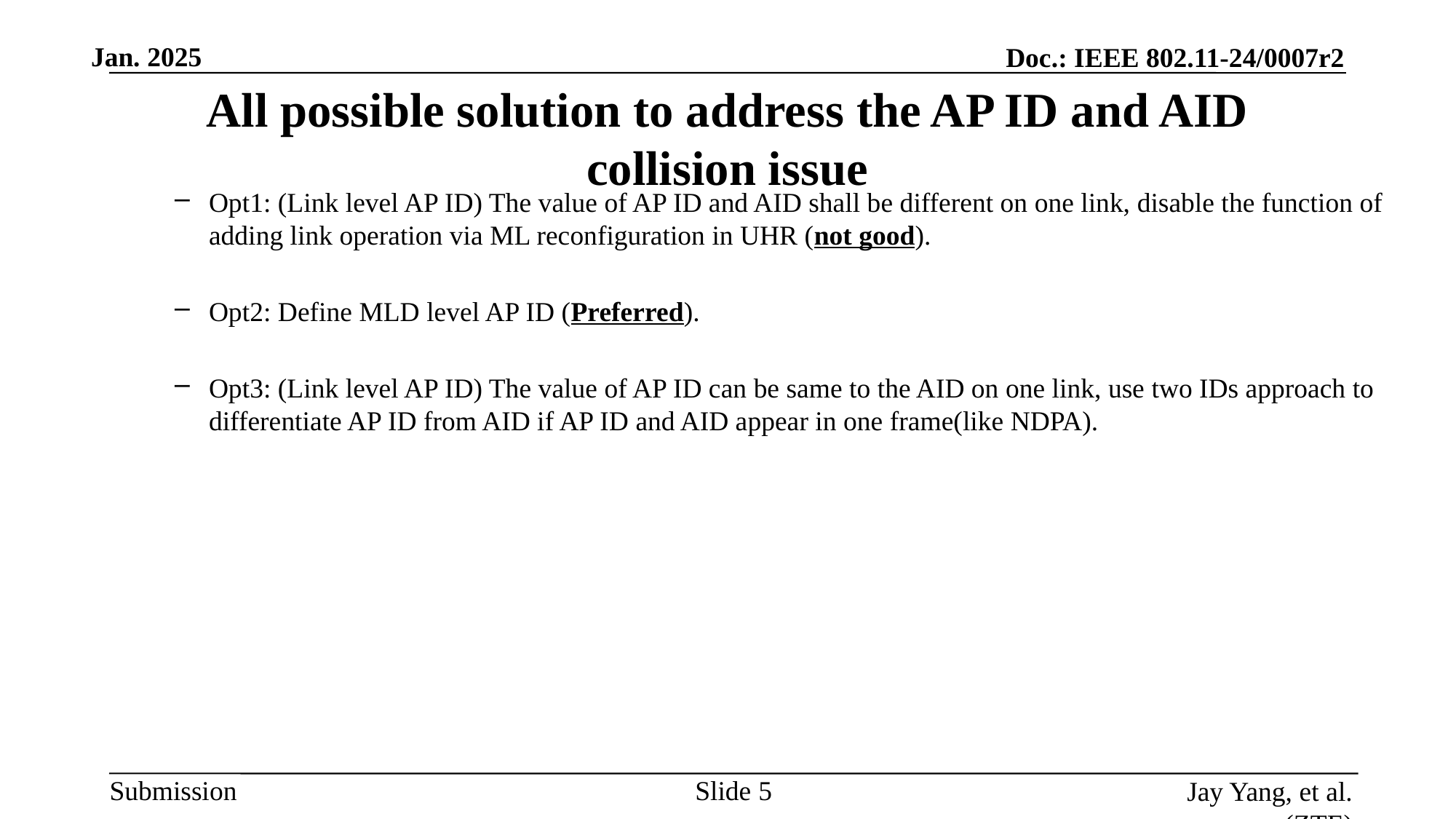

# All possible solution to address the AP ID and AID collision issue
Opt1: (Link level AP ID) The value of AP ID and AID shall be different on one link, disable the function of adding link operation via ML reconfiguration in UHR (not good).

Opt2: Define MLD level AP ID (Preferred).

Opt3: (Link level AP ID) The value of AP ID can be same to the AID on one link, use two IDs approach to differentiate AP ID from AID if AP ID and AID appear in one frame(like NDPA).

Slide 5
Jay Yang, et al. (ZTE)